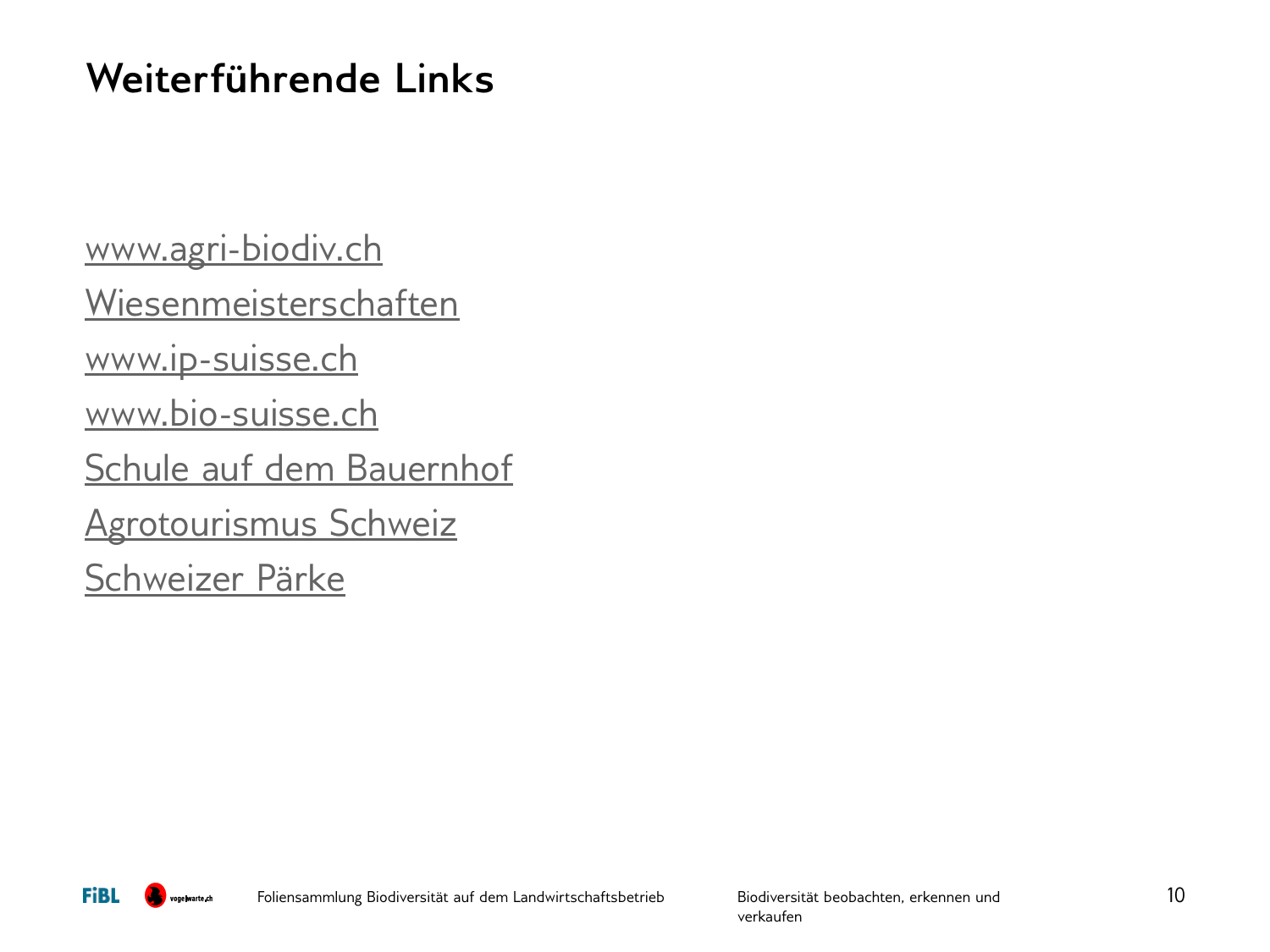

# Weiterführende Links
www.agri-biodiv.ch
Wiesenmeisterschaften
www.ip-suisse.ch
www.bio-suisse.ch
Schule auf dem Bauernhof
Agrotourismus Schweiz
Schweizer Pärke

10